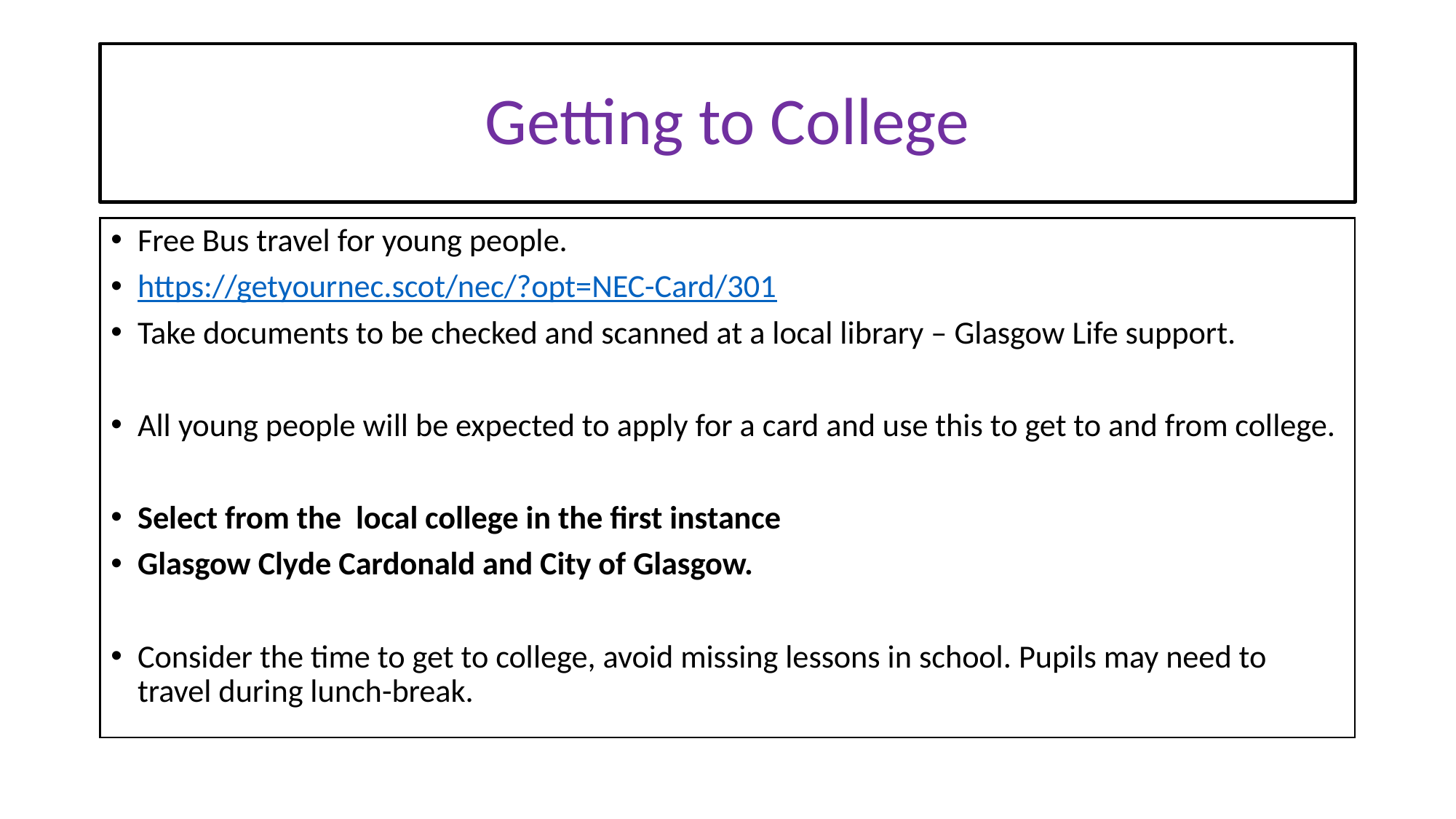

# Getting to College
Free Bus travel for young people.
https://getyournec.scot/nec/?opt=NEC-Card/301
Take documents to be checked and scanned at a local library – Glasgow Life support.

All young people will be expected to apply for a card and use this to get to and from college.

Select from the  local college in the first instance
Glasgow Clyde Cardonald and City of Glasgow.

Consider the time to get to college, avoid missing lessons in school. Pupils may need to travel during lunch-break.